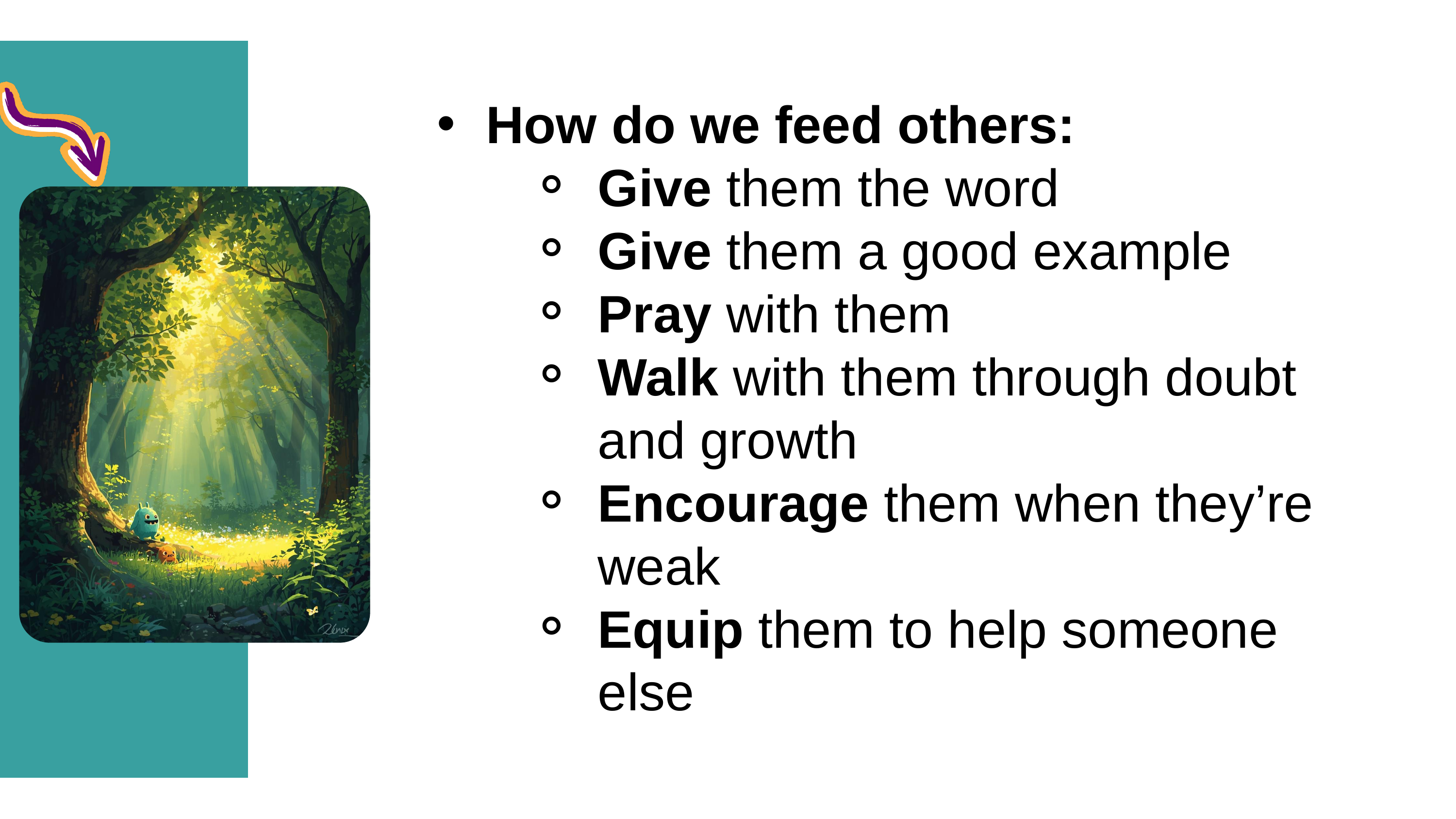

How do we feed others:
Give them the word
Give them a good example
Pray with them
Walk with them through doubt and growth
Encourage them when they’re weak
Equip them to help someone else